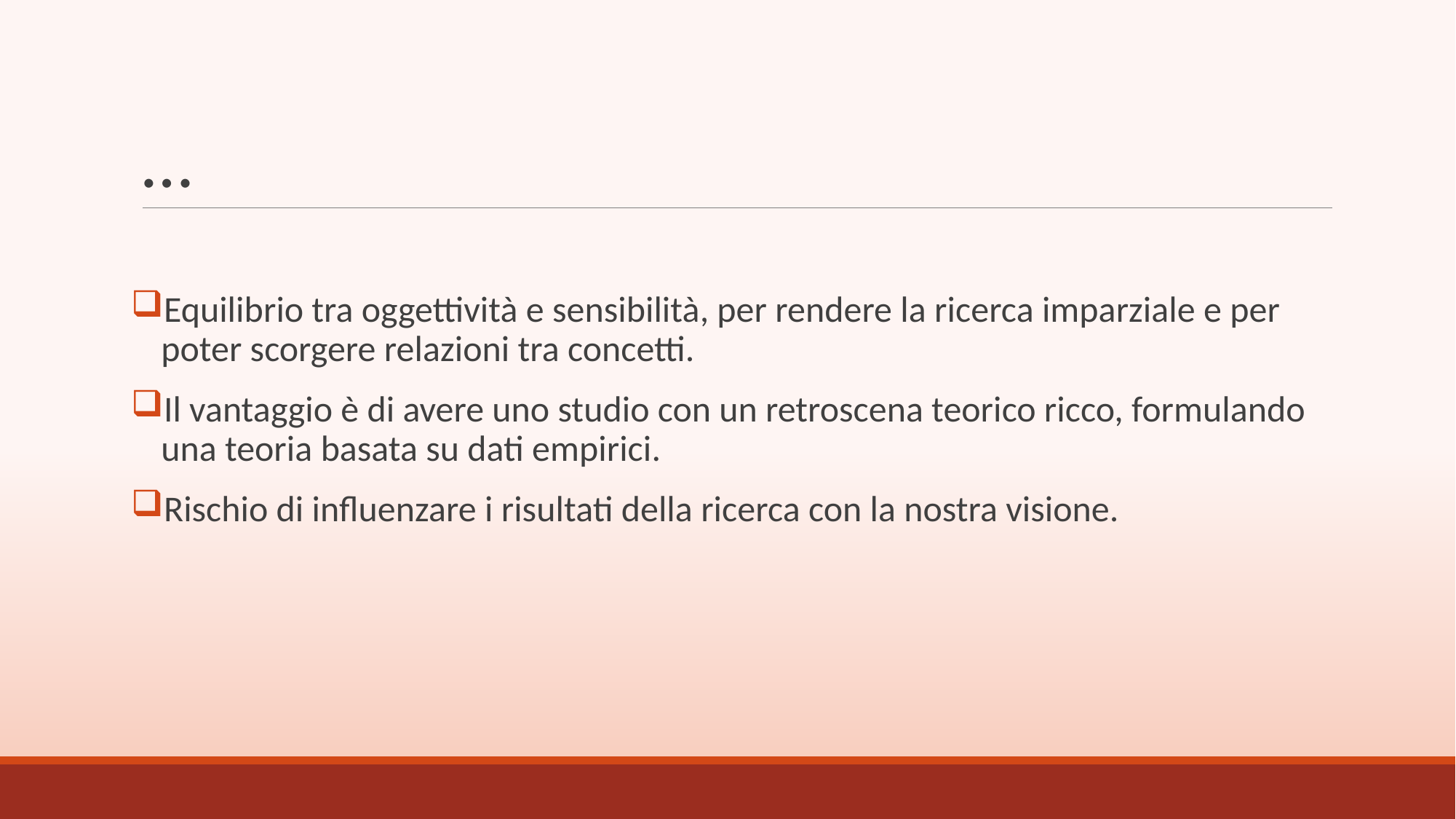

# …

Equilibrio tra oggettività e sensibilità, per rendere la ricerca imparziale e per poter scorgere relazioni tra concetti.
Il vantaggio è di avere uno studio con un retroscena teorico ricco, formulando una teoria basata su dati empirici.
Rischio di influenzare i risultati della ricerca con la nostra visione.